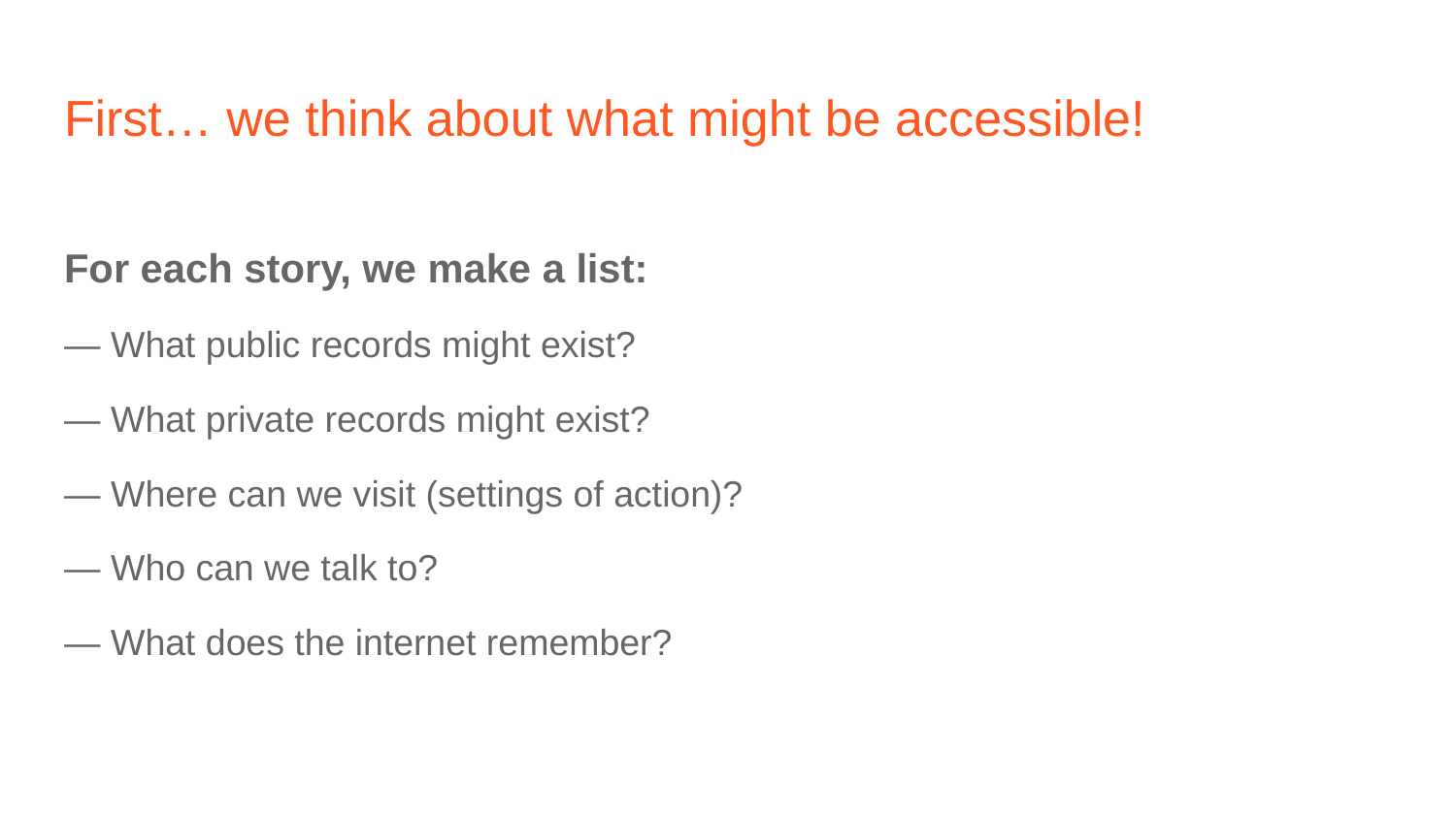

# First… we think about what might be accessible!
For each story, we make a list:
— What public records might exist?
— What private records might exist?
— Where can we visit (settings of action)?
— Who can we talk to?
— What does the internet remember?